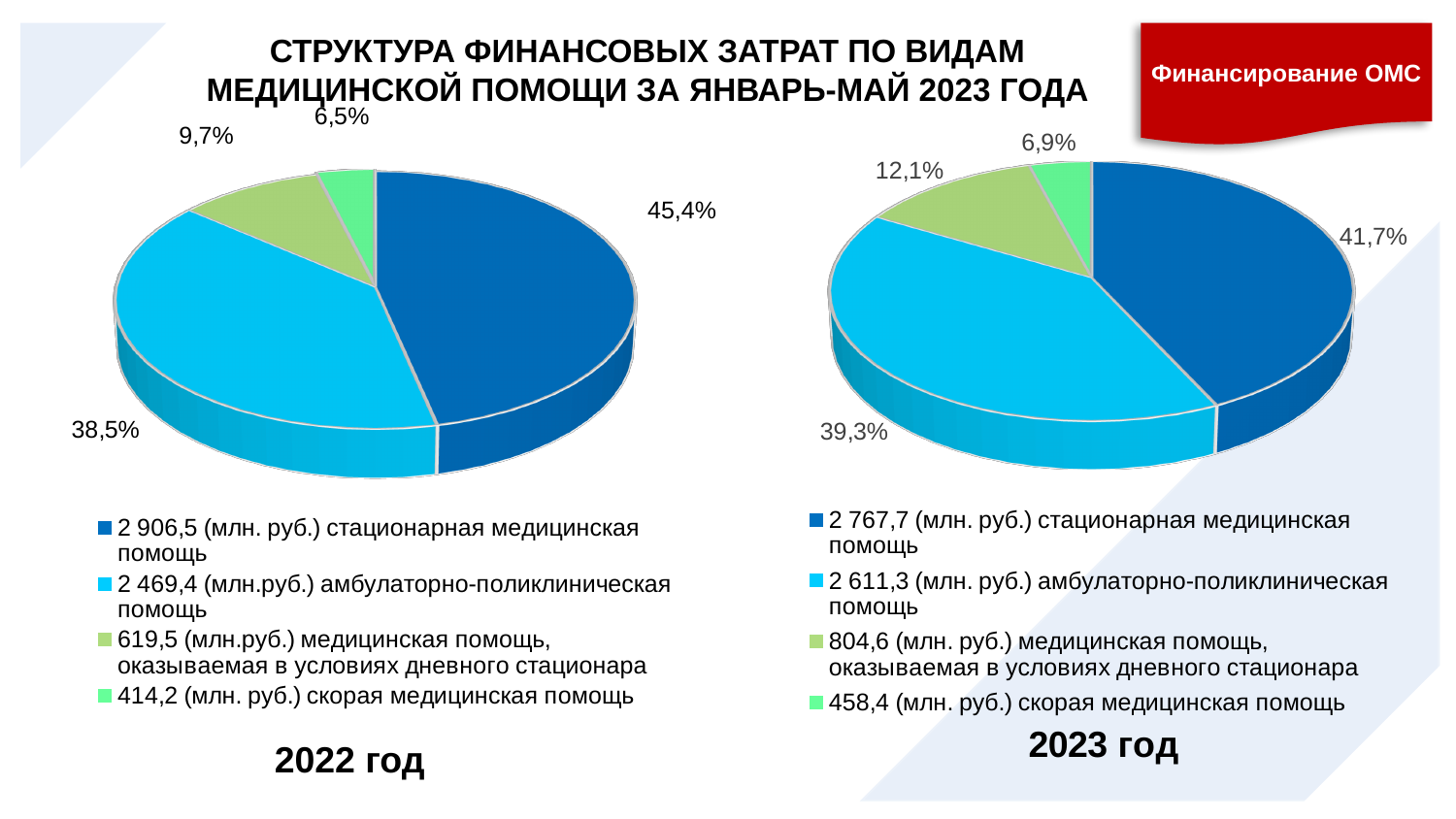

Финансирование ОМС

СТРУКТУРА ФИНАНСОВЫХ ЗАТРАТ ПО ВИДАМ МЕДИЦИНСКОЙ ПОМОЩИ ЗА ЯНВАРЬ-МАЙ 2023 ГОДА

[unsupported chart]

[unsupported chart]

45,4%

2022 год